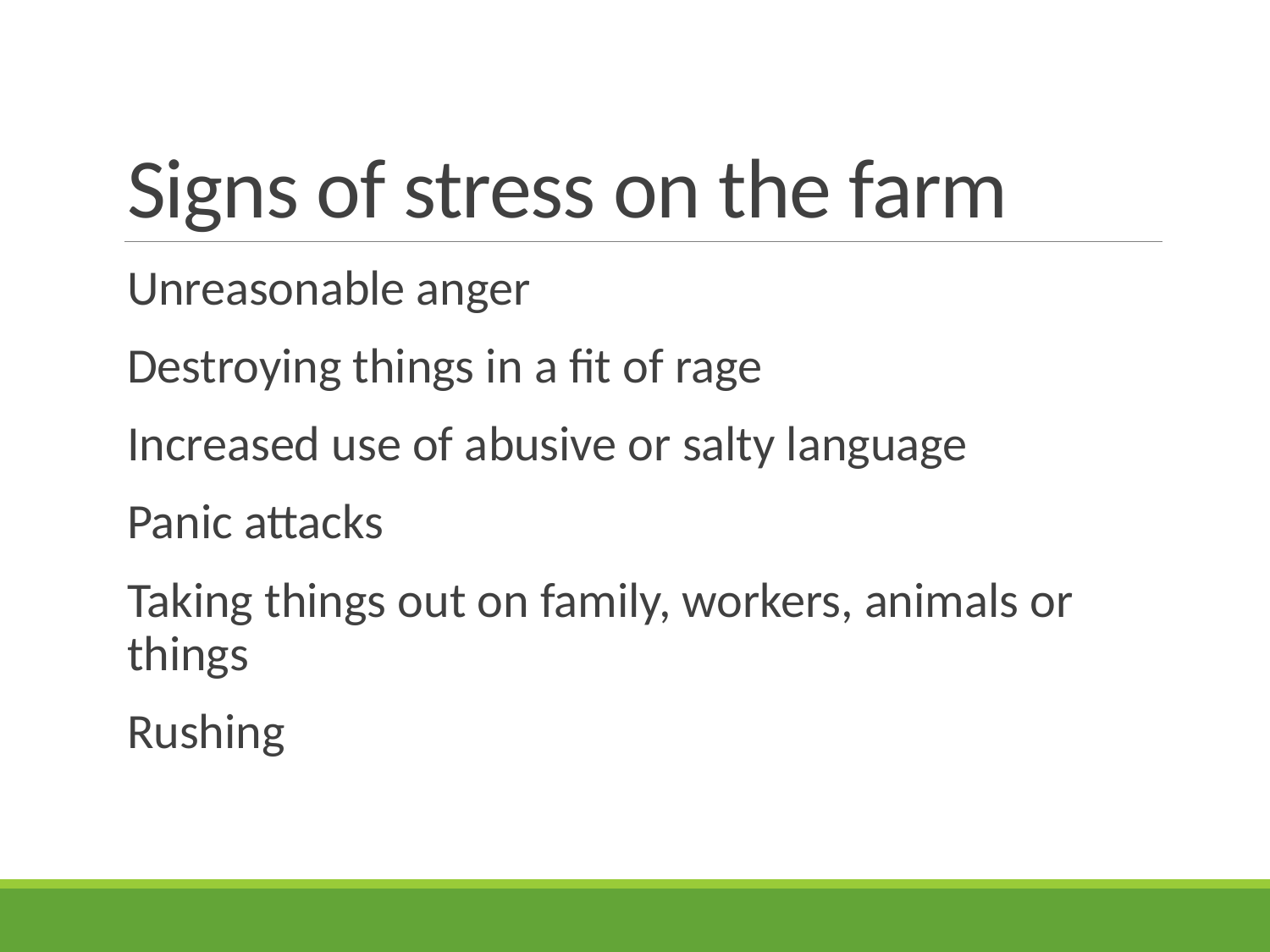

# Signs of stress on the farm
Unreasonable anger
Destroying things in a fit of rage
Increased use of abusive or salty language
Panic attacks
Taking things out on family, workers, animals or things
Rushing